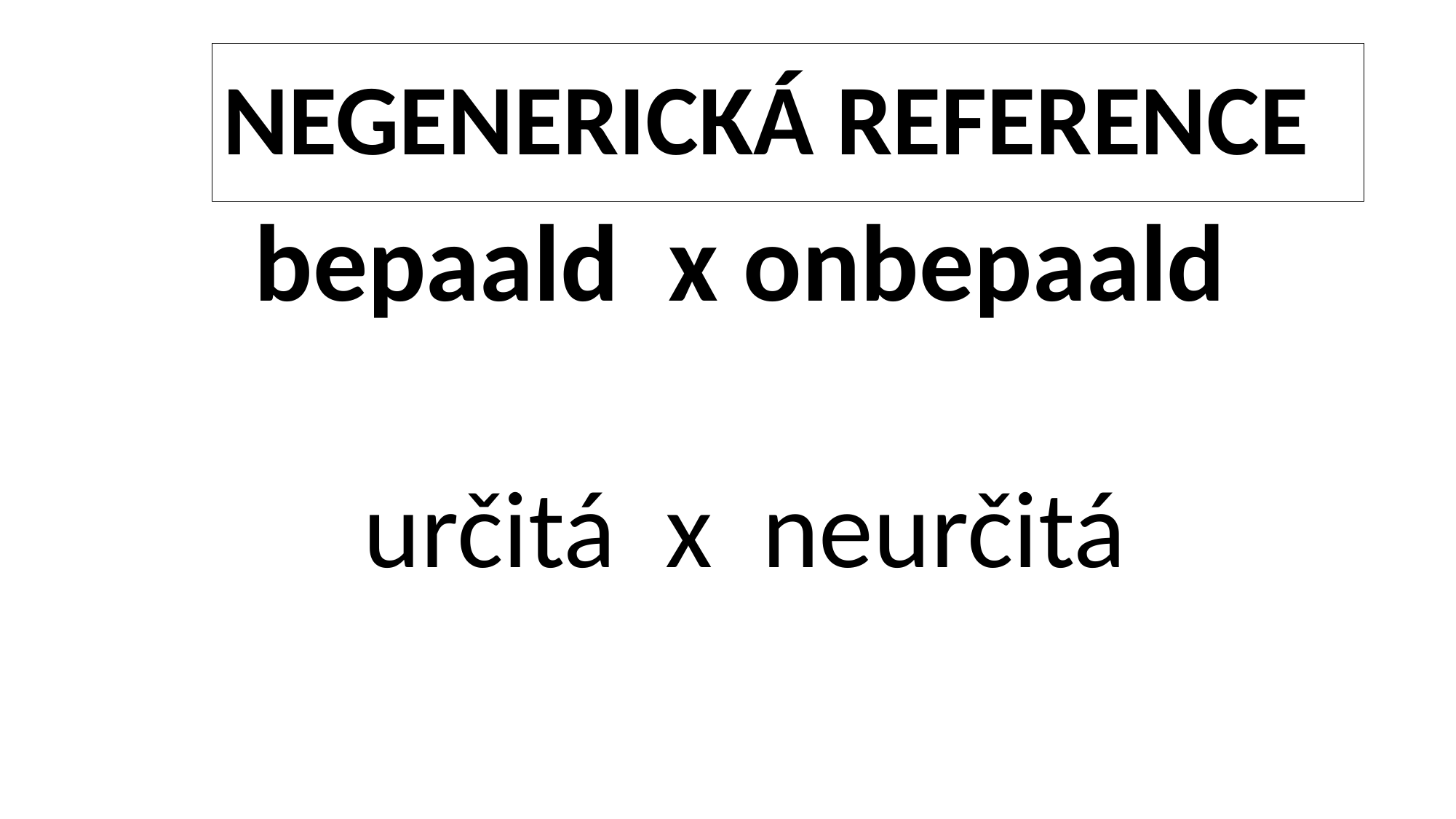

# NEGENERICKÁ REFERENCE
		bepaald  x onbepaald

			určitá  x  neurčitá